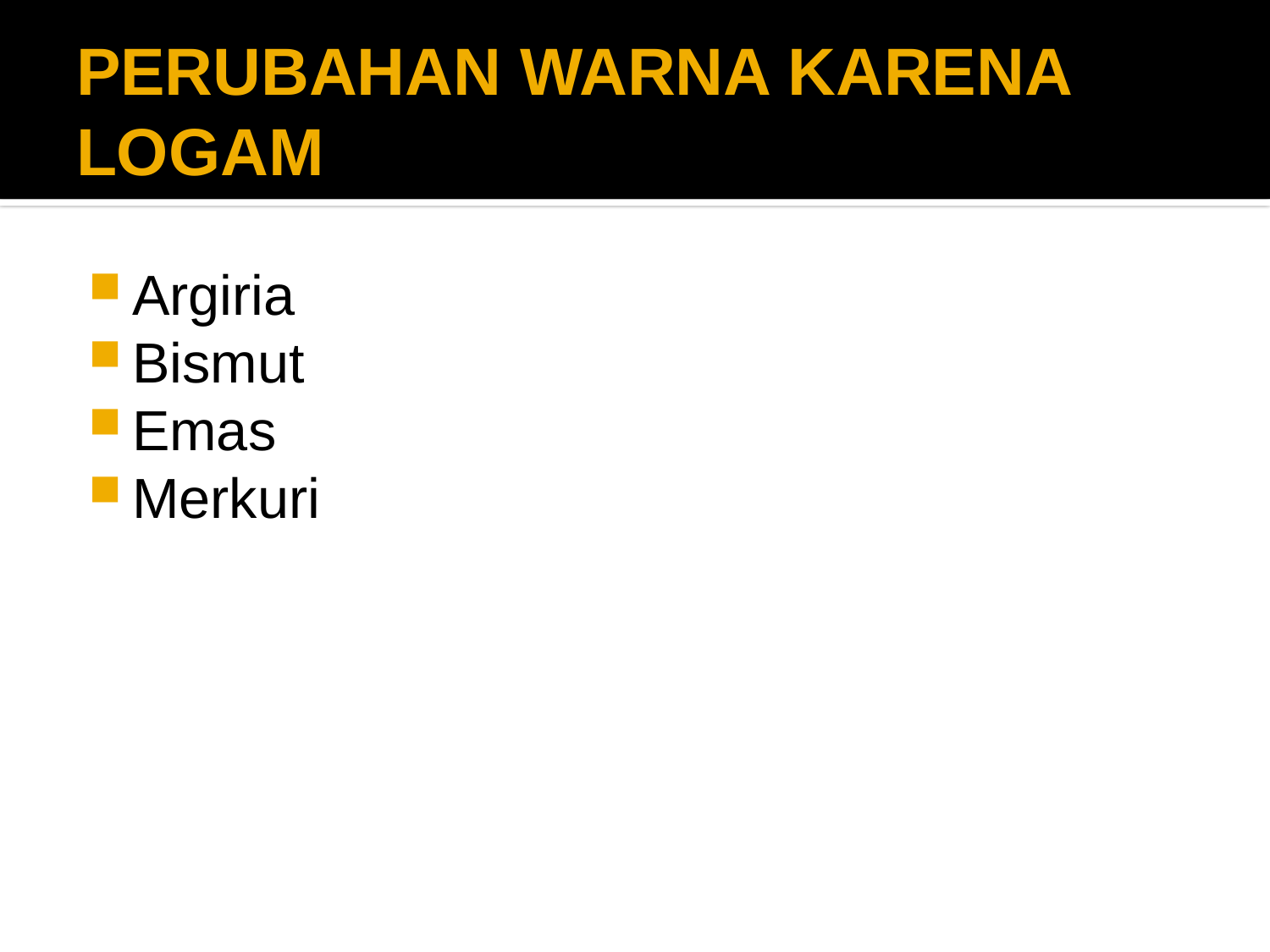

# PERUBAHAN WARNA KARENA LOGAM
Argiria
Bismut
Emas
Merkuri